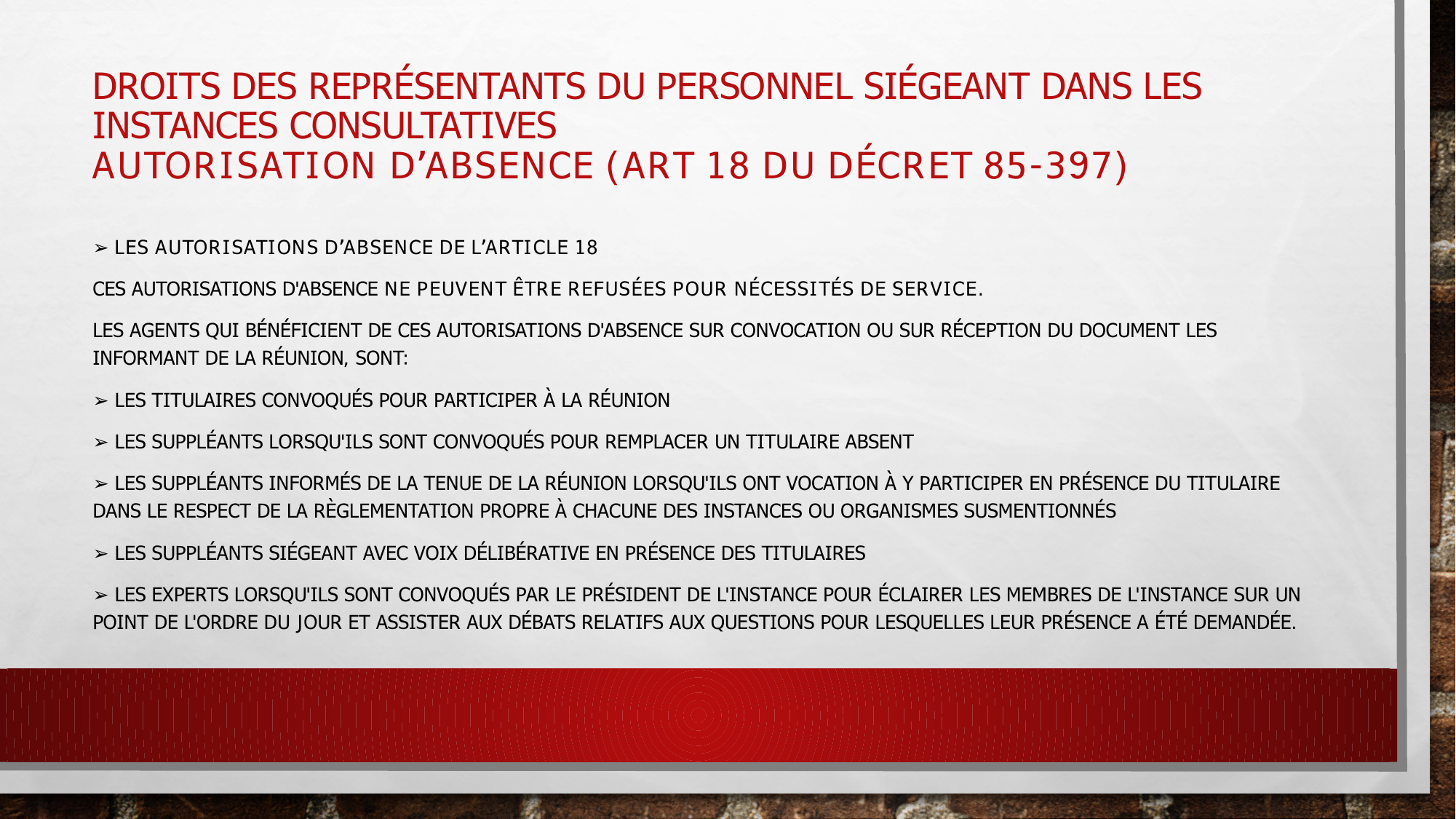

# Droits des représentants du personnel siégeant dans les instances consultatives Autorisation d’absence (art 18 du décret 85-397)
➢ Les autorisations d’absence de l’article 18
Ces autorisations d'absence ne peuvent être refusées pour nécessités de service.
Les agents qui bénéficient de ces autorisations d'absence sur convocation ou sur réception du document les informant de la réunion, sont:
➢ les titulaires convoqués pour participer à la réunion
➢ les suppléants lorsqu'ils sont convoqués pour remplacer un titulaire absent
➢ les suppléants informés de la tenue de la réunion lorsqu'ils ont vocation à y participer en présence du titulaire dans le respect de la règlementation propre à chacune des instances ou organismes susmentionnés
➢ les suppléants siégeant avec voix délibérative en présence des titulaires
➢ les experts lorsqu'ils sont convoqués par le président de l'instance pour éclairer les membres de l'instance sur un point de l'ordre du jour et assister aux débats relatifs aux questions pour lesquelles leur présence a été demandée.